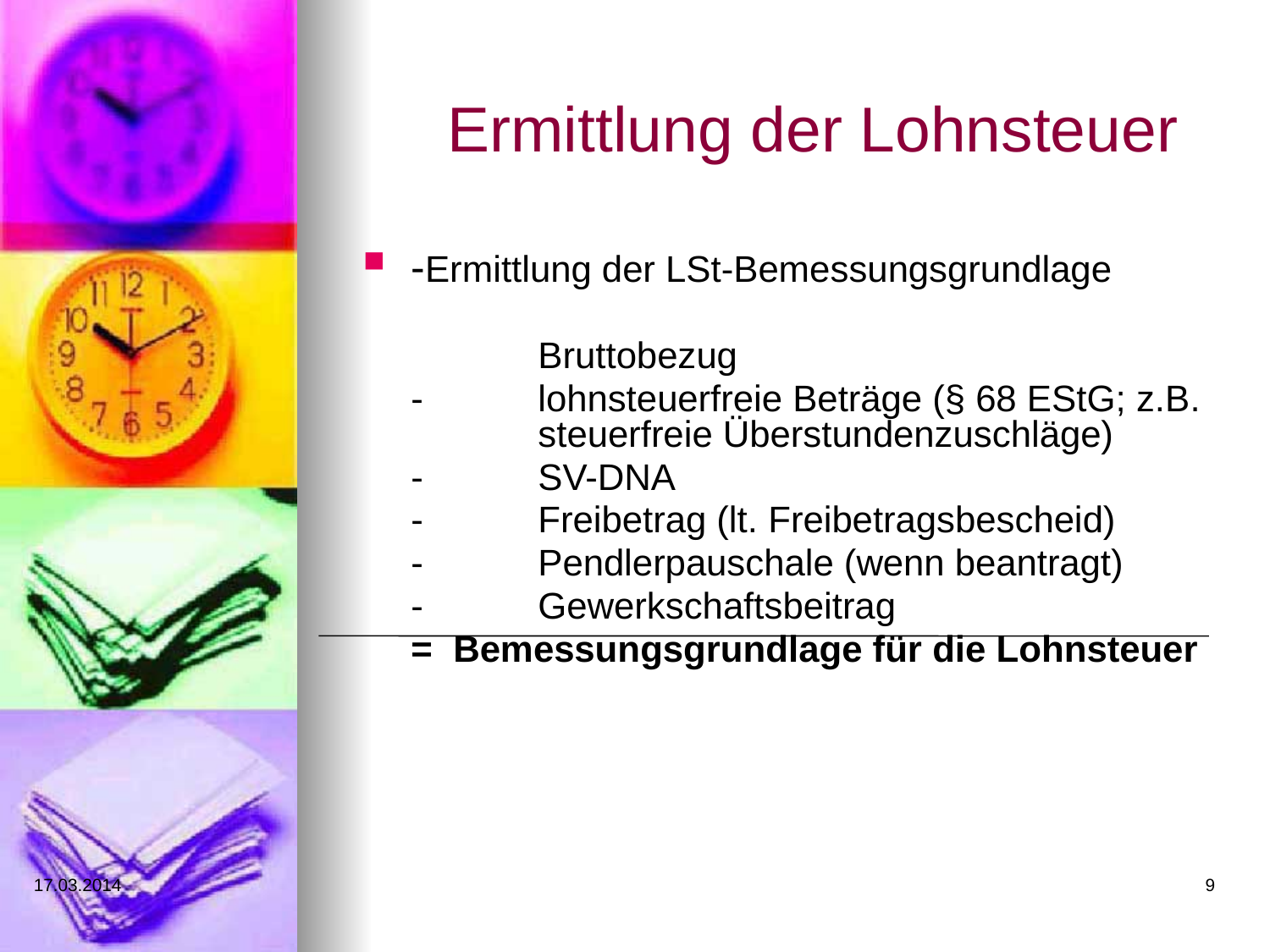

# Ermittlung der Lohnsteuer
-Ermittlung der LSt-Bemessungsgrundlage

		Bruttobezug
	-	lohnsteuerfreie Beträge (§ 68 EStG; z.B. 	steuerfreie Überstundenzuschläge)
	-	SV-DNA
	-	Freibetrag (lt. Freibetragsbescheid)
	-	Pendlerpauschale (wenn beantragt)
	- 	Gewerkschaftsbeitrag
	=  Bemessungsgrundlage für die Lohnsteuer

17.03.2014
9